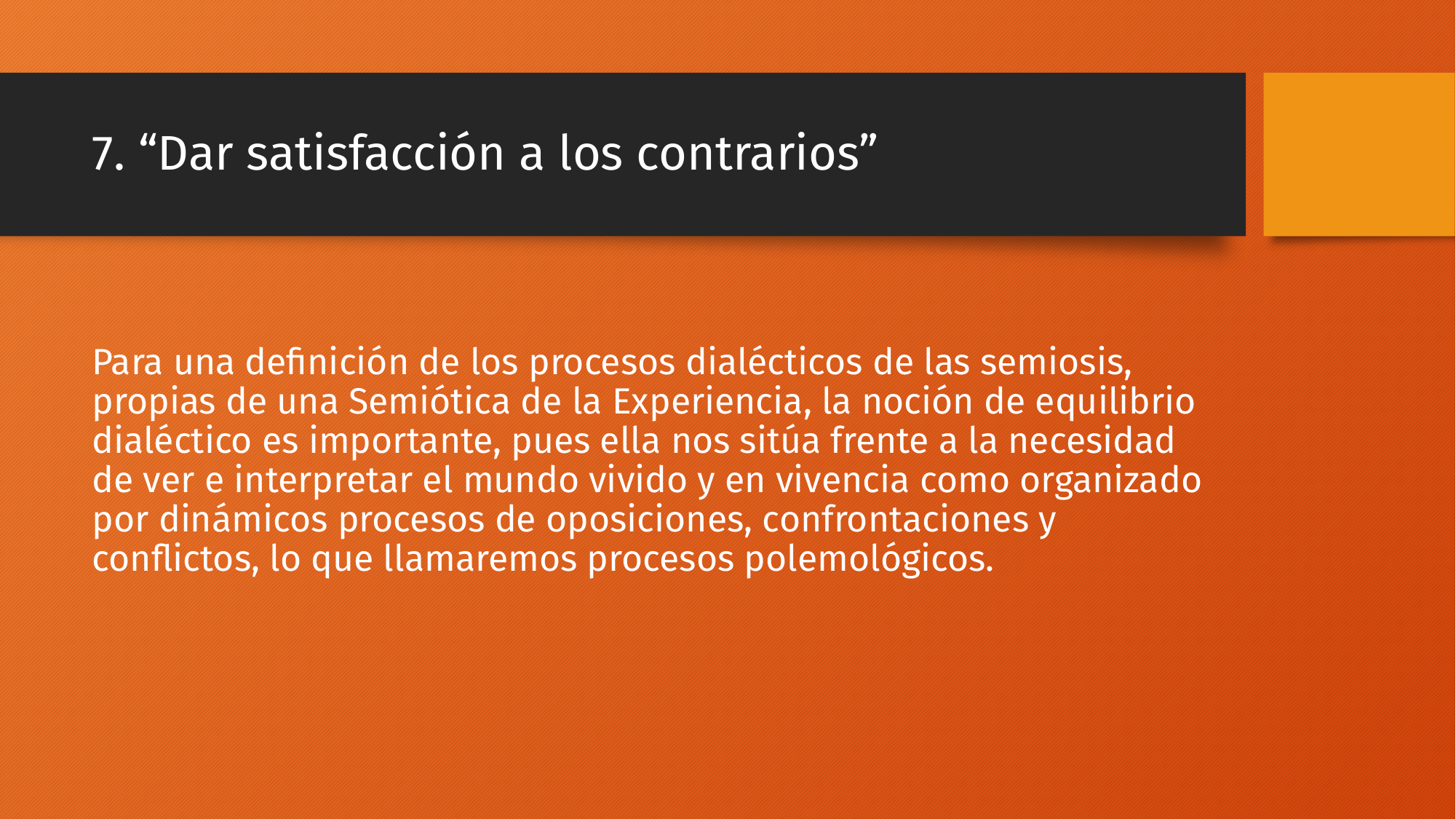

# 7. “Dar satisfacción a los contrarios”

Para una definición de los procesos dialécticos de las semiosis, propias de una Semiótica de la Experiencia, la noción de equilibrio dialéctico es importante, pues ella nos sitúa frente a la necesidad de ver e interpretar el mundo vivido y en vivencia como organizado por dinámicos procesos de oposiciones, confrontaciones y conflictos, lo que llamaremos procesos polemológicos.